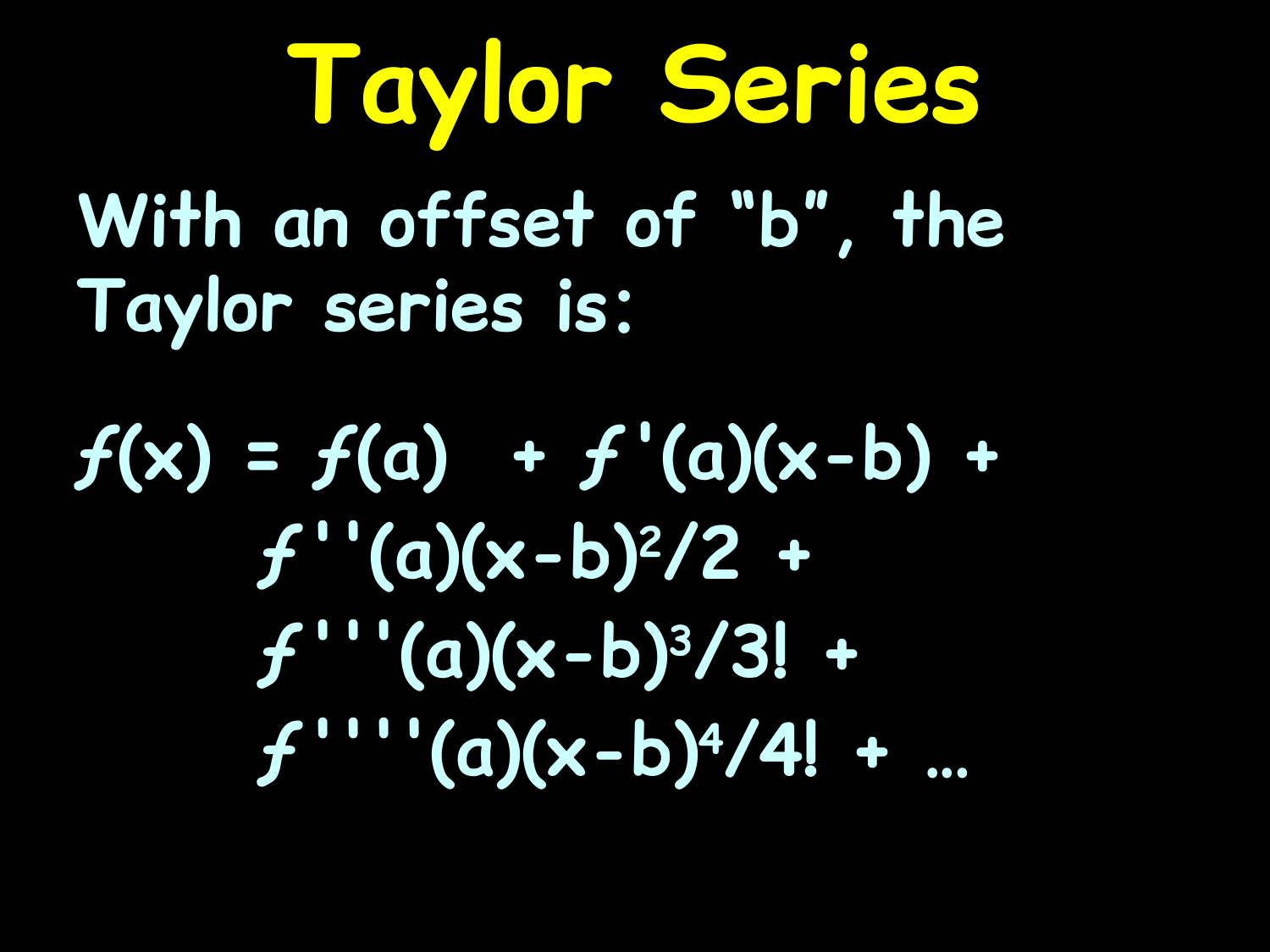

# Taylor Series
With an offset of “b”, the Taylor series is:

ƒ(x) = ƒ(a)  + ƒ '(a)(x-b) +
      ƒ ''(a)(x-b)2/2 +
      ƒ '''(a)(x-b)3/3! +
      ƒ ''''(a)(x-b)4/4! + …